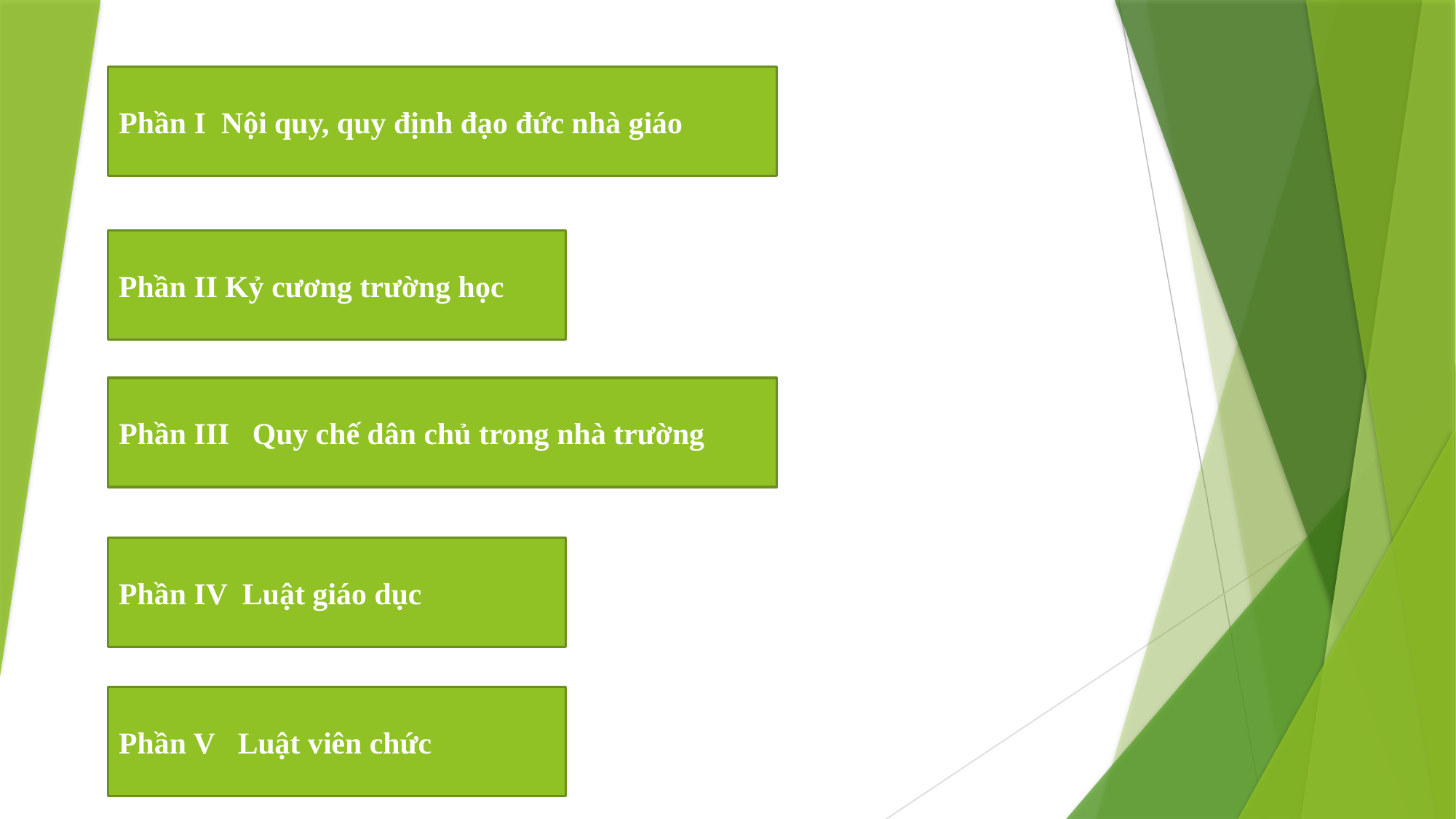

Phần I  Nội quy, quy định đạo đức nhà giáo
Phần II Kỷ cương trường học
Phần III   Quy chế dân chủ trong nhà trường
Phần IV  Luật giáo dục
Phần V   Luật viên chức